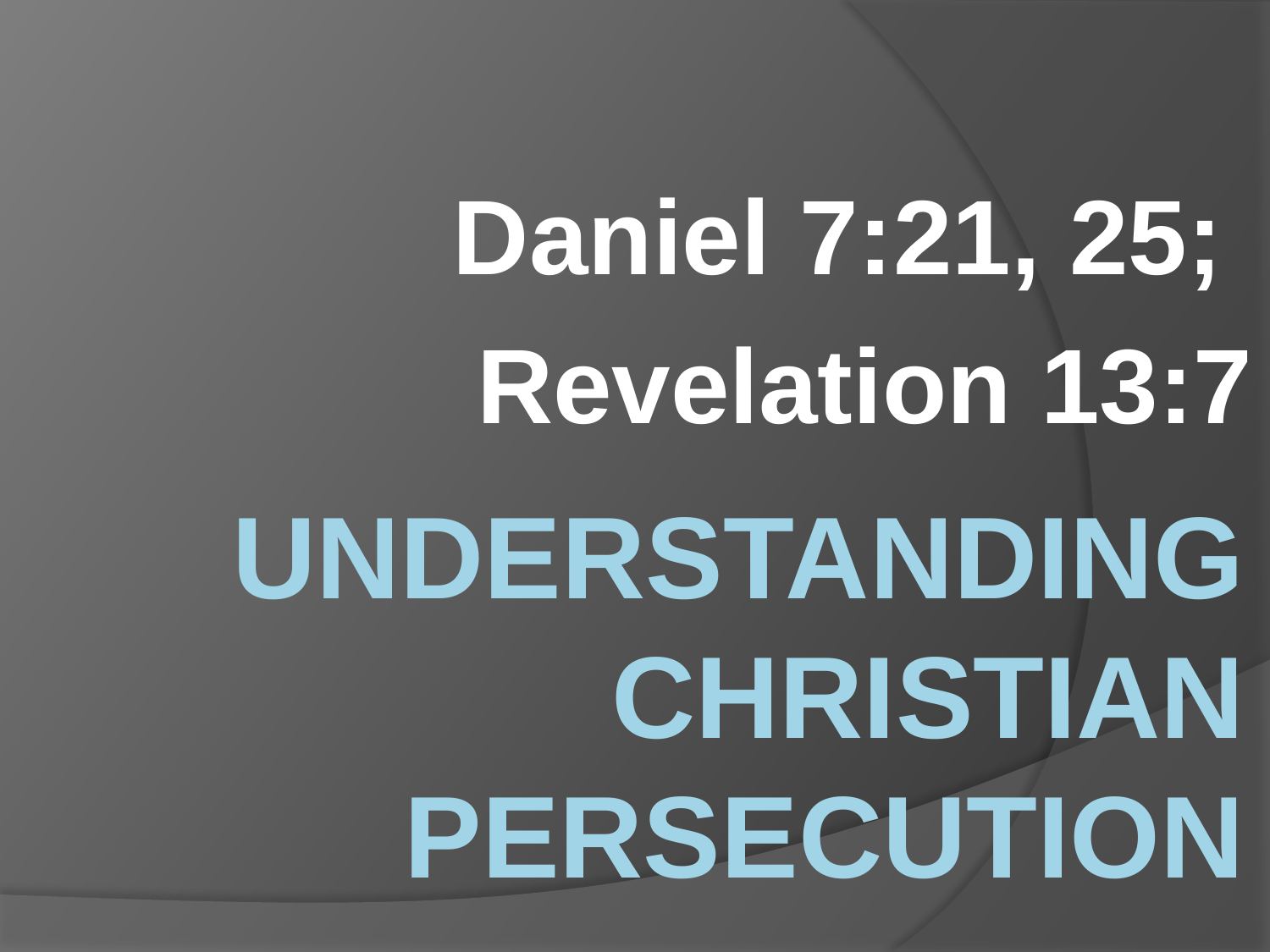

Daniel 7:21, 25;
Revelation 13:7
# Understanding Christian Persecution